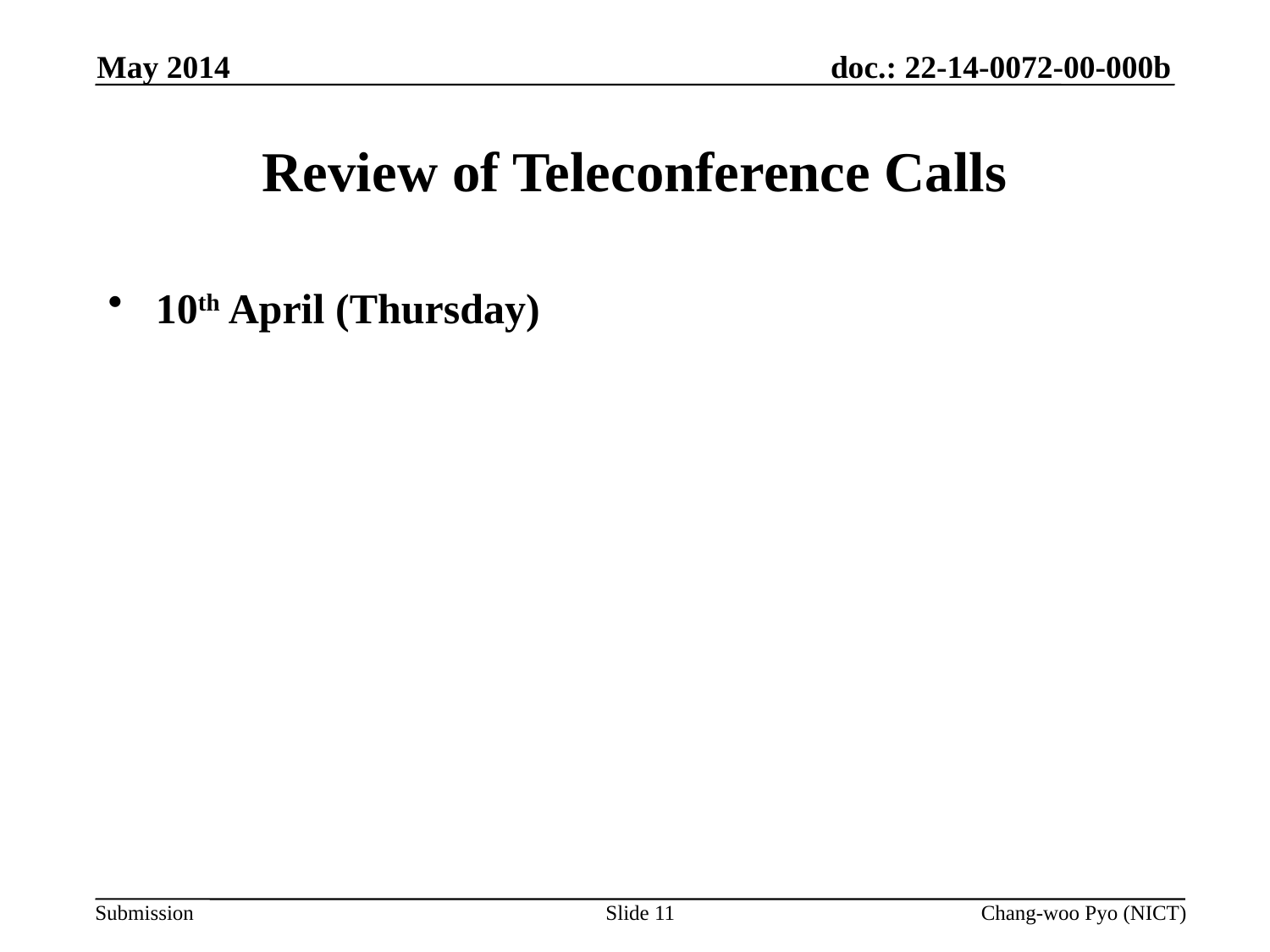

May 2014
# Review of Teleconference Calls
10th April (Thursday)
Slide 11
Chang-woo Pyo (NICT)